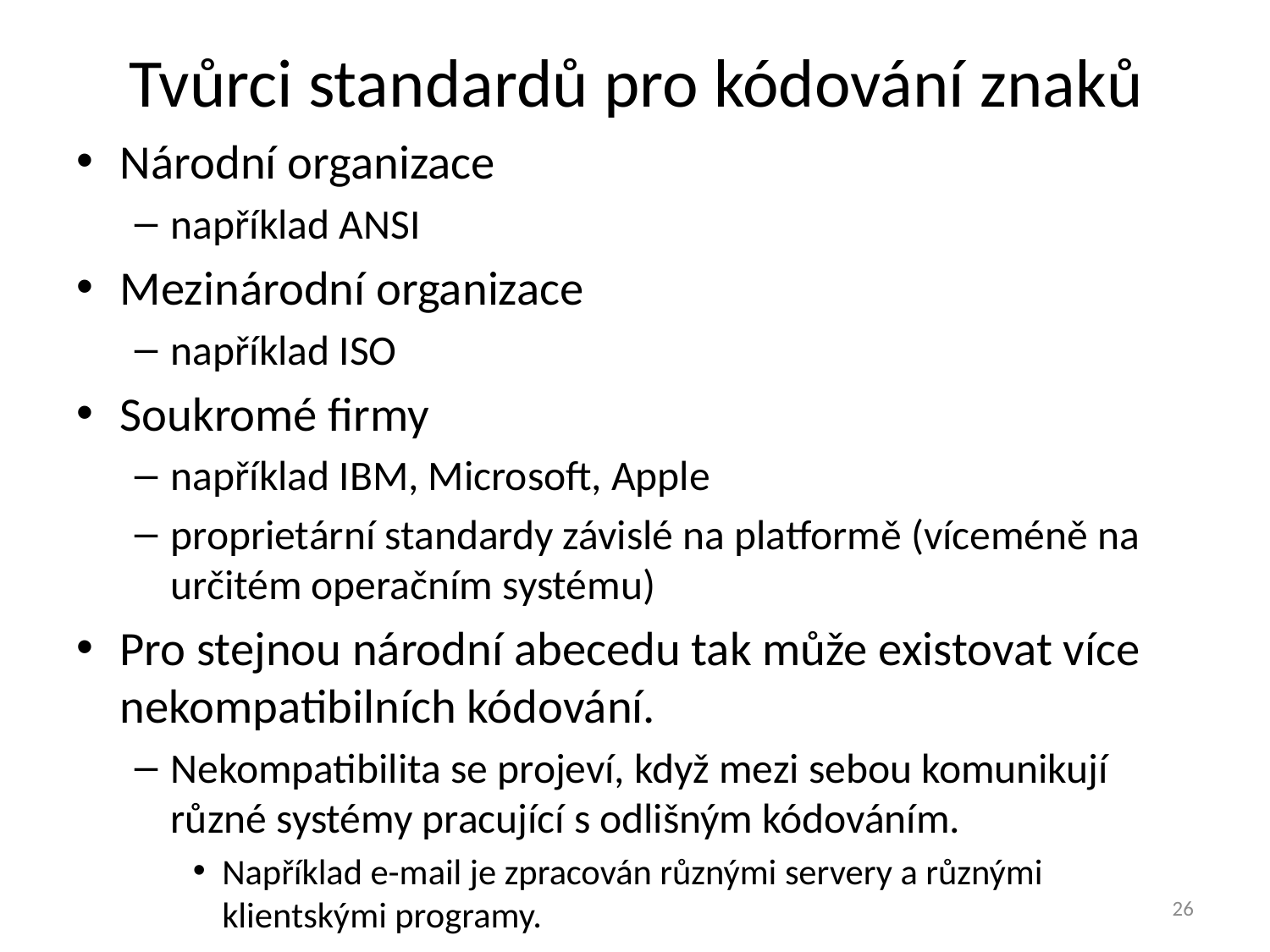

# Tvůrci standardů pro kódování znaků
Národní organizace
například ANSI
Mezinárodní organizace
například ISO
Soukromé firmy
například IBM, Microsoft, Apple
proprietární standardy závislé na platformě (víceméně na určitém operačním systému)
Pro stejnou národní abecedu tak může existovat více nekompatibilních kódování.
Nekompatibilita se projeví, když mezi sebou komunikují různé systémy pracující s odlišným kódováním.
Například e-mail je zpracován různými servery a různými klientskými programy.
26